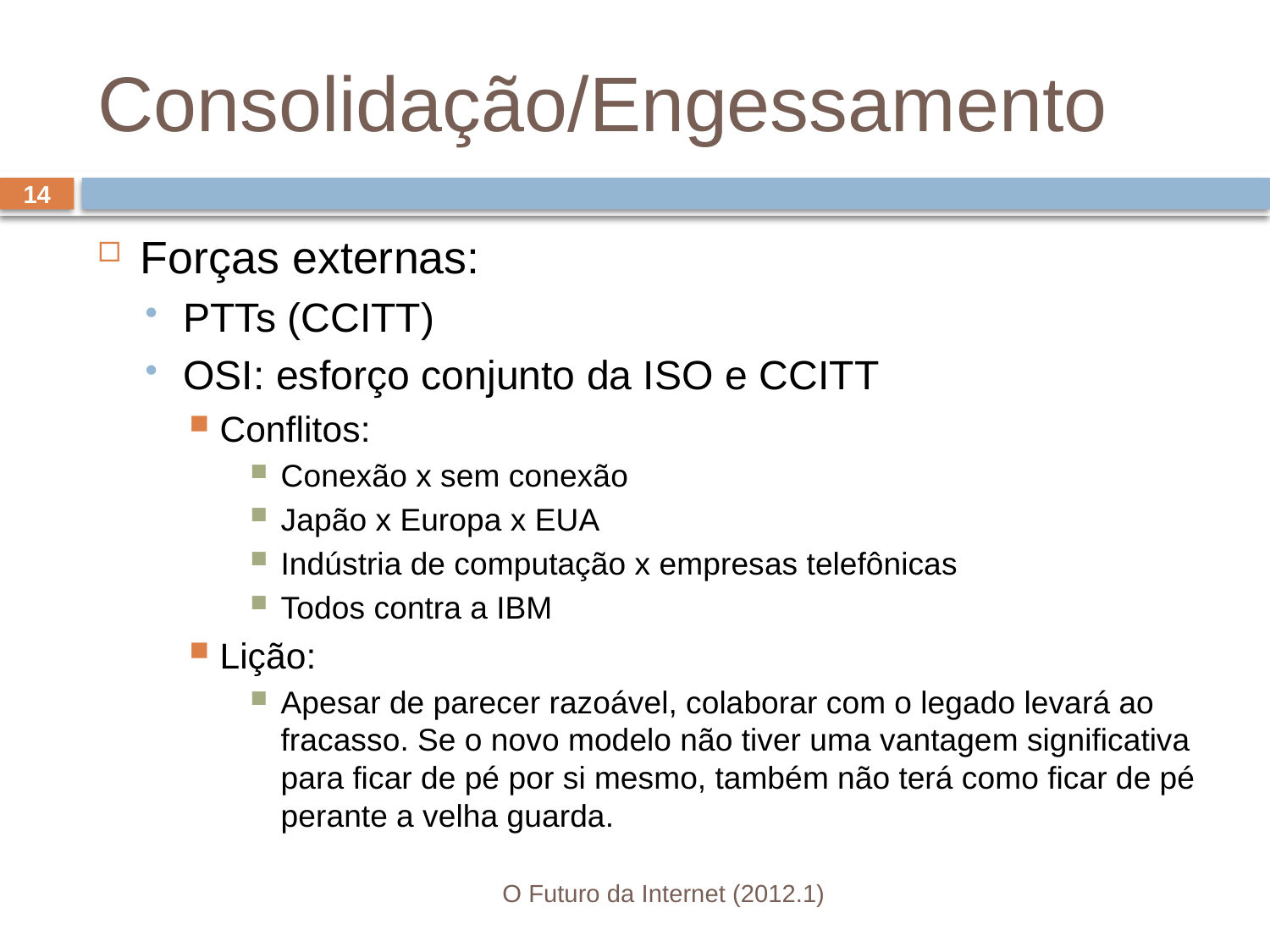

# Consolidação/Engessamento
14
Forças externas:
PTTs (CCITT)
OSI: esforço conjunto da ISO e CCITT
Conflitos:
Conexão x sem conexão
Japão x Europa x EUA
Indústria de computação x empresas telefônicas
Todos contra a IBM
Lição:
Apesar de parecer razoável, colaborar com o legado levará ao fracasso. Se o novo modelo não tiver uma vantagem significativa para ficar de pé por si mesmo, também não terá como ficar de pé perante a velha guarda.
O Futuro da Internet (2012.1)